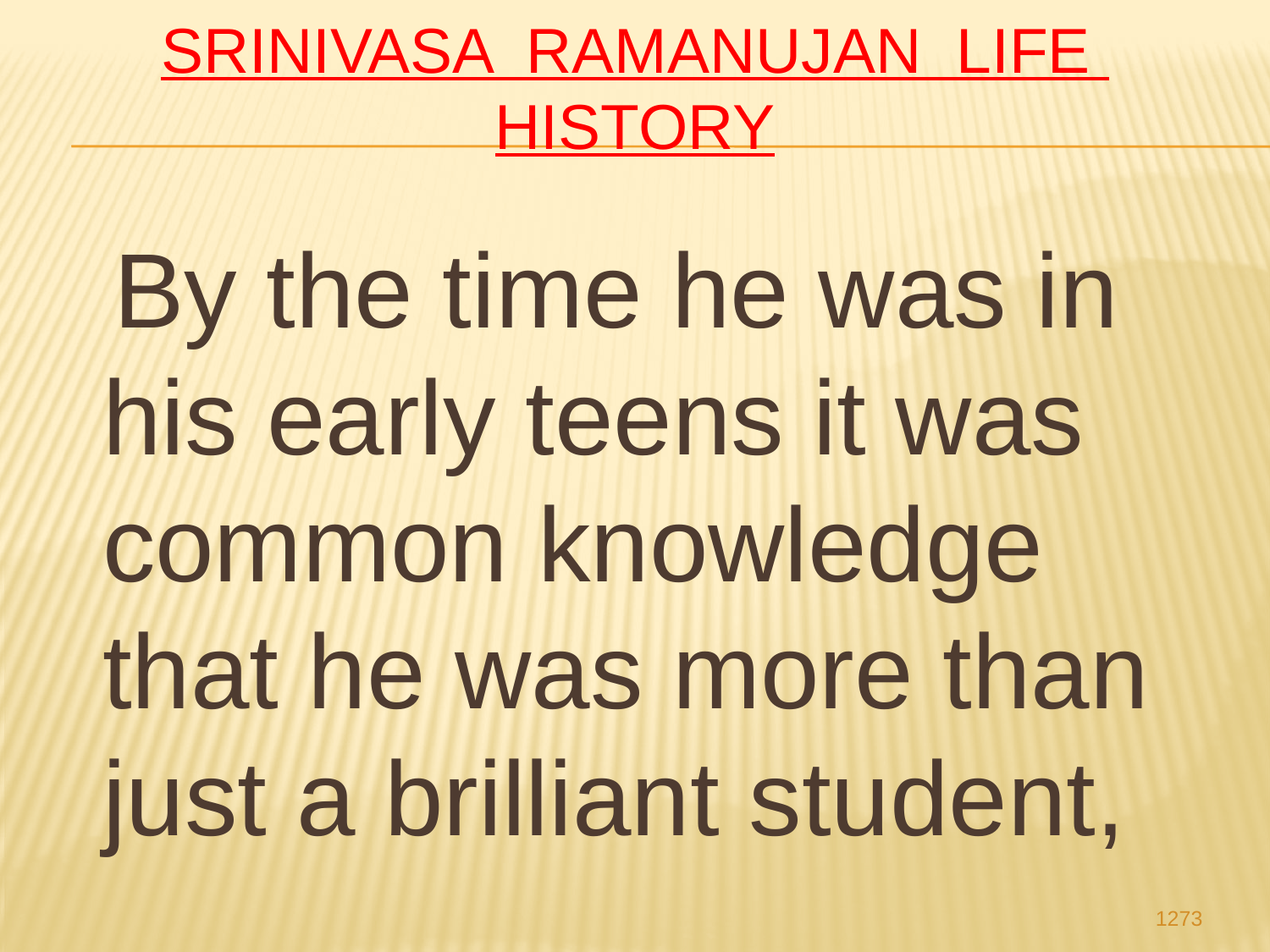

# Srinivasa  Ramanujan  life  history
  By the time he was in his early teens it was common knowledge that he was more than just a brilliant student,

1273